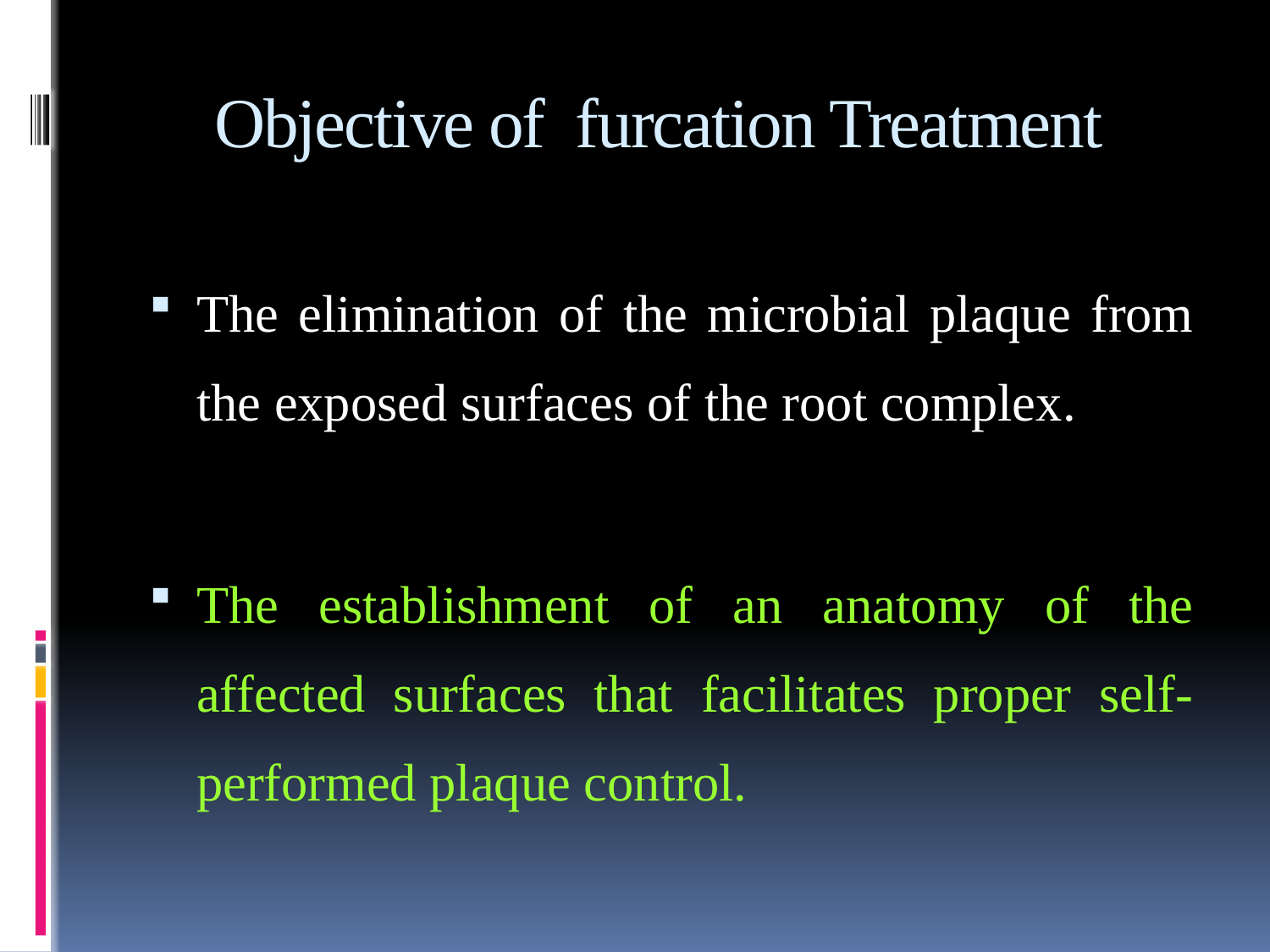

# Objective of  furcation Treatment
The elimination of the microbial plaque from the exposed surfaces of the root complex.

The establishment of an anatomy of the affected surfaces that facilitates proper self-performed plaque control.